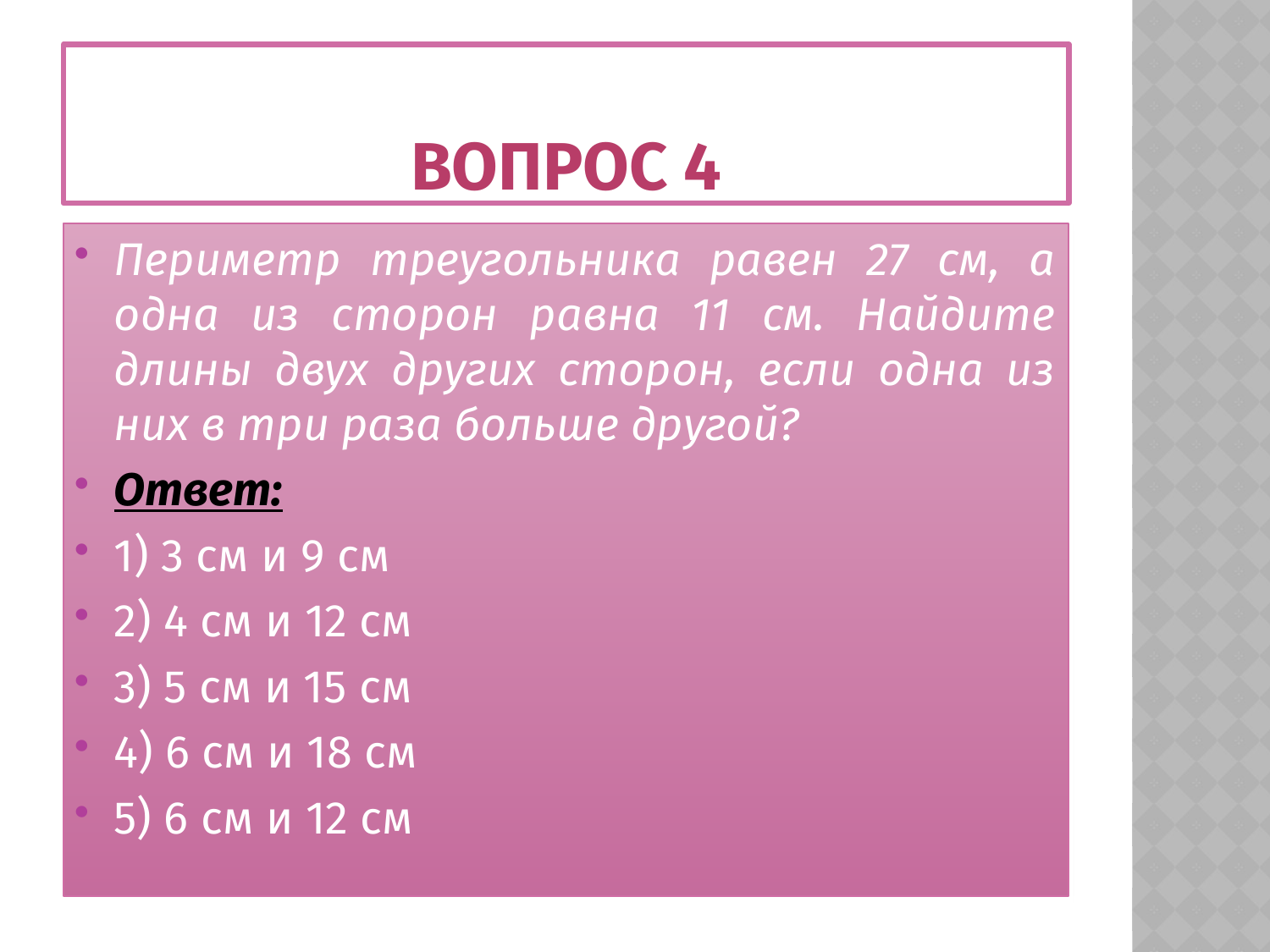

# Вопрос 4
Периметр треугольника равен 27 см, а одна из сторон равна 11 см. Найдите длины двух других сторон, если одна из них в три раза больше другой?
Ответ:
1) 3 см и 9 см
2) 4 см и 12 см
3) 5 см и 15 см
4) 6 см и 18 см
5) 6 см и 12 см